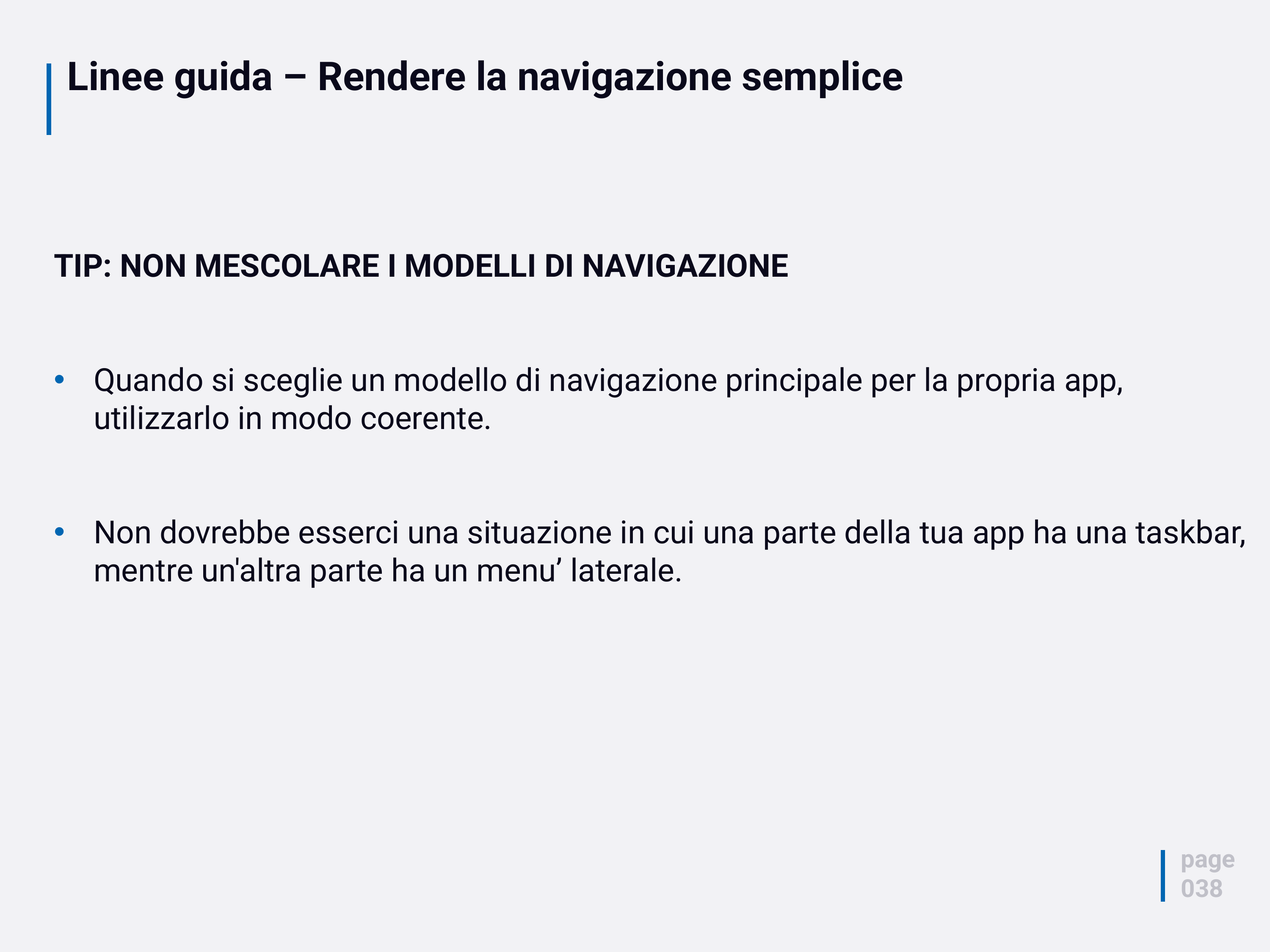

# Linee guida – Rendere la navigazione semplice
TIP: NON MESCOLARE I MODELLI DI NAVIGAZIONE

Quando si sceglie un modello di navigazione principale per la propria app, utilizzarlo in modo coerente.

Non dovrebbe esserci una situazione in cui una parte della tua app ha una taskbar, mentre un'altra parte ha un menu’ laterale.
page
038